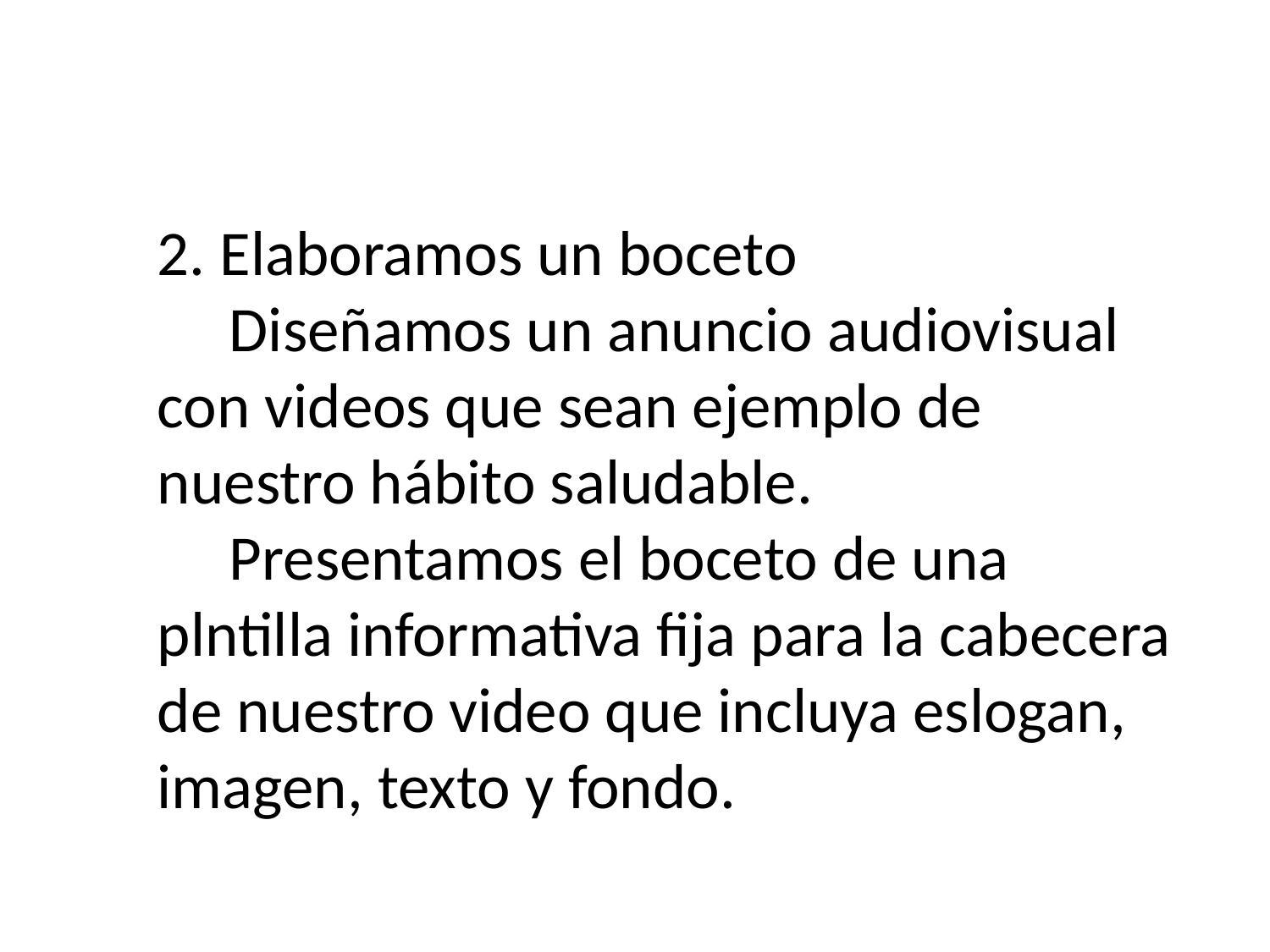

2. Elaboramos un boceto
     Diseñamos un anuncio audiovisual con videos que sean ejemplo de nuestro hábito saludable.
     Presentamos el boceto de una plntilla informativa fija para la cabecera de nuestro video que incluya eslogan, imagen, texto y fondo.